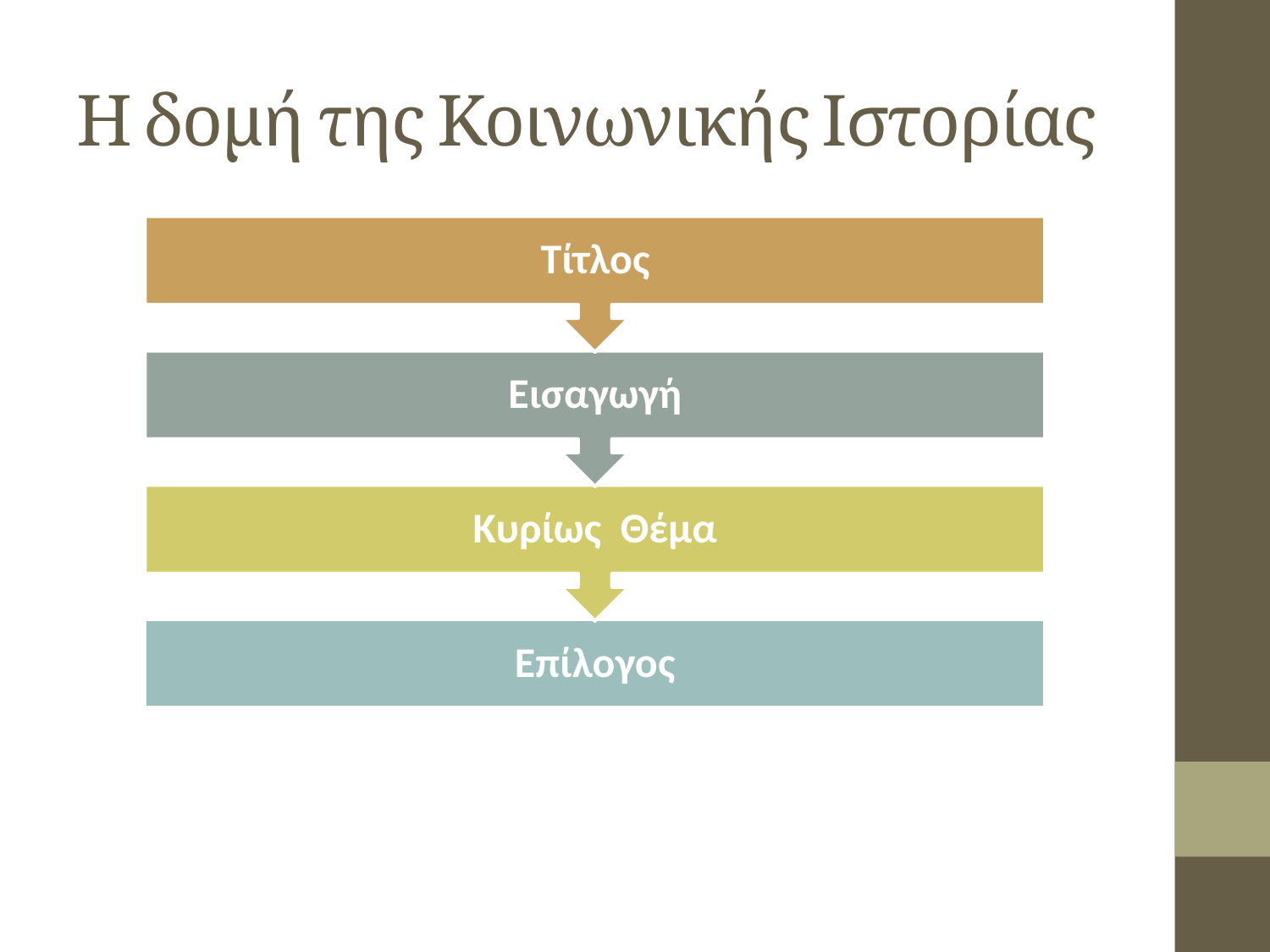

# Η δομή της Κοινωνικής Ιστορίας
Επίλογος
Κυρίως  Θέμα
Εισαγωγή
Τίτλος